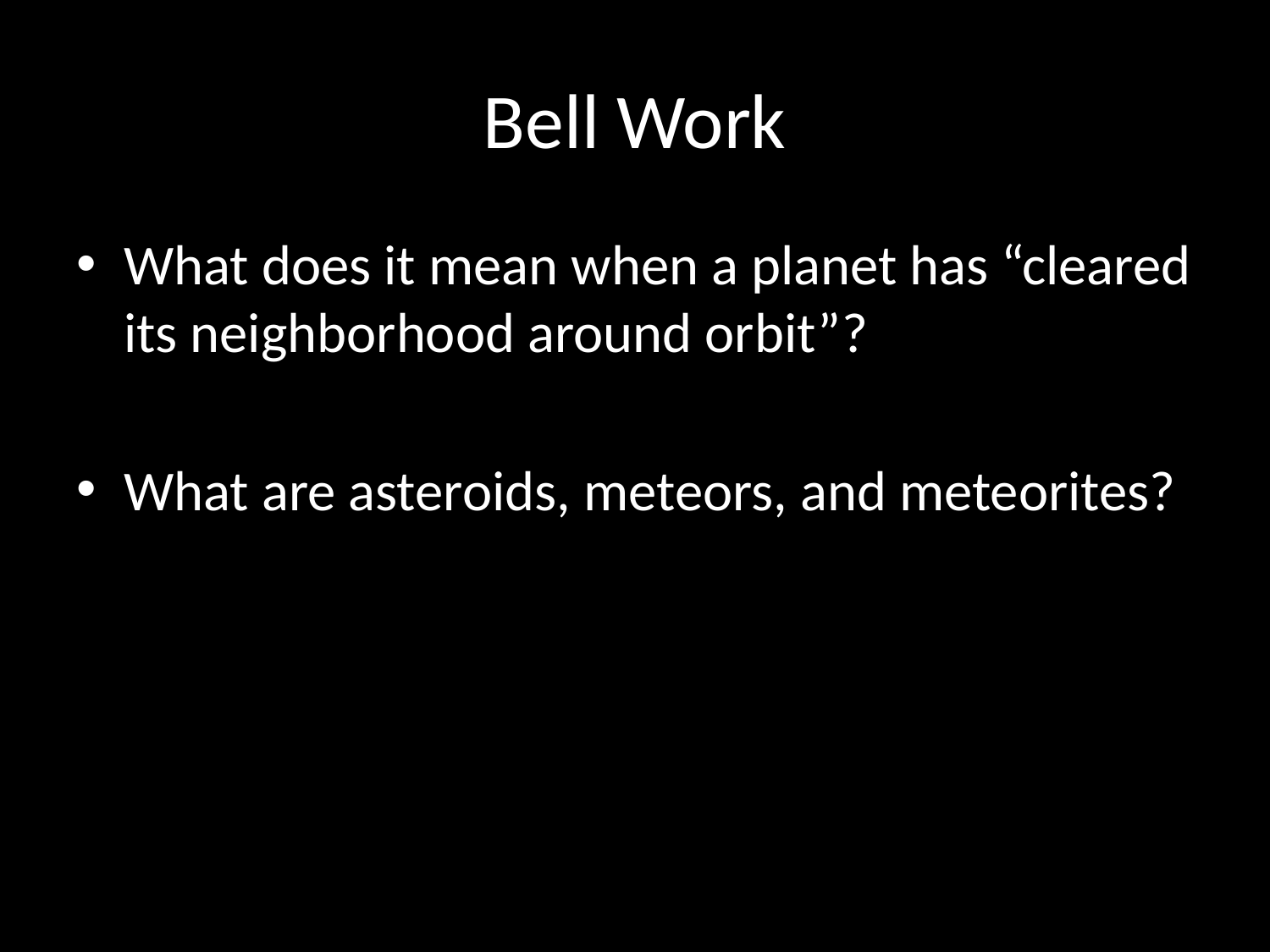

# Bell Work
What does it mean when a planet has “cleared its neighborhood around orbit”?

What are asteroids, meteors, and meteorites?